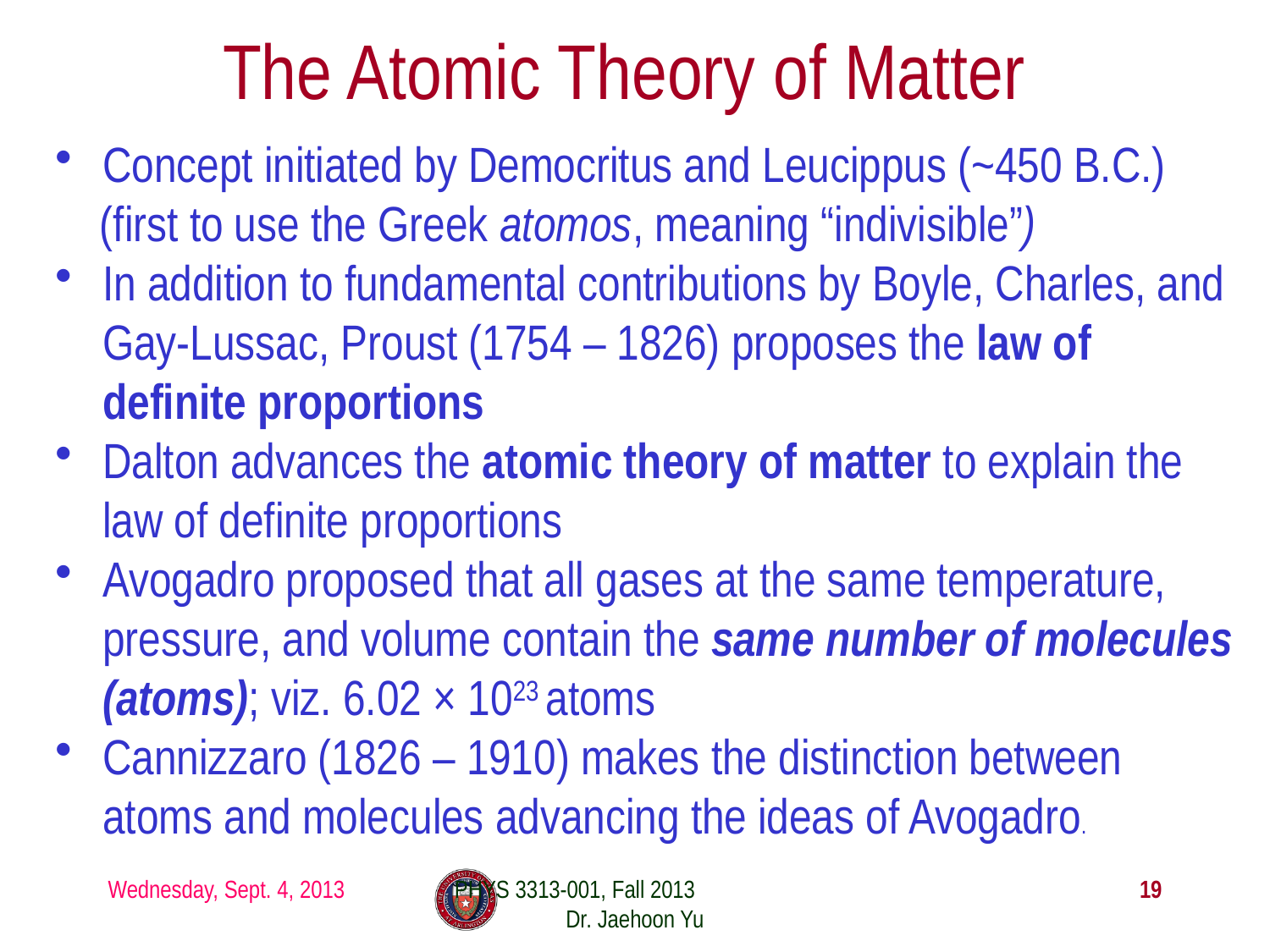

# The Atomic Theory of Matter

Concept initiated by Democritus and Leucippus (~450 B.C.)
    (first to use the Greek atomos, meaning “indivisible”)
In addition to fundamental contributions by Boyle, Charles, and Gay-Lussac, Proust (1754 – 1826) proposes the law of definite proportions
Dalton advances the atomic theory of matter to explain the law of definite proportions
Avogadro proposed that all gases at the same temperature, pressure, and volume contain the same number of molecules (atoms); viz. 6.02 × 1023 atoms
Cannizzaro (1826 – 1910) makes the distinction between atoms and molecules advancing the ideas of Avogadro.

Wednesday, Sept. 4, 2013
PHYS 3313-001, Fall 2013                      Dr. Jaehoon Yu
19